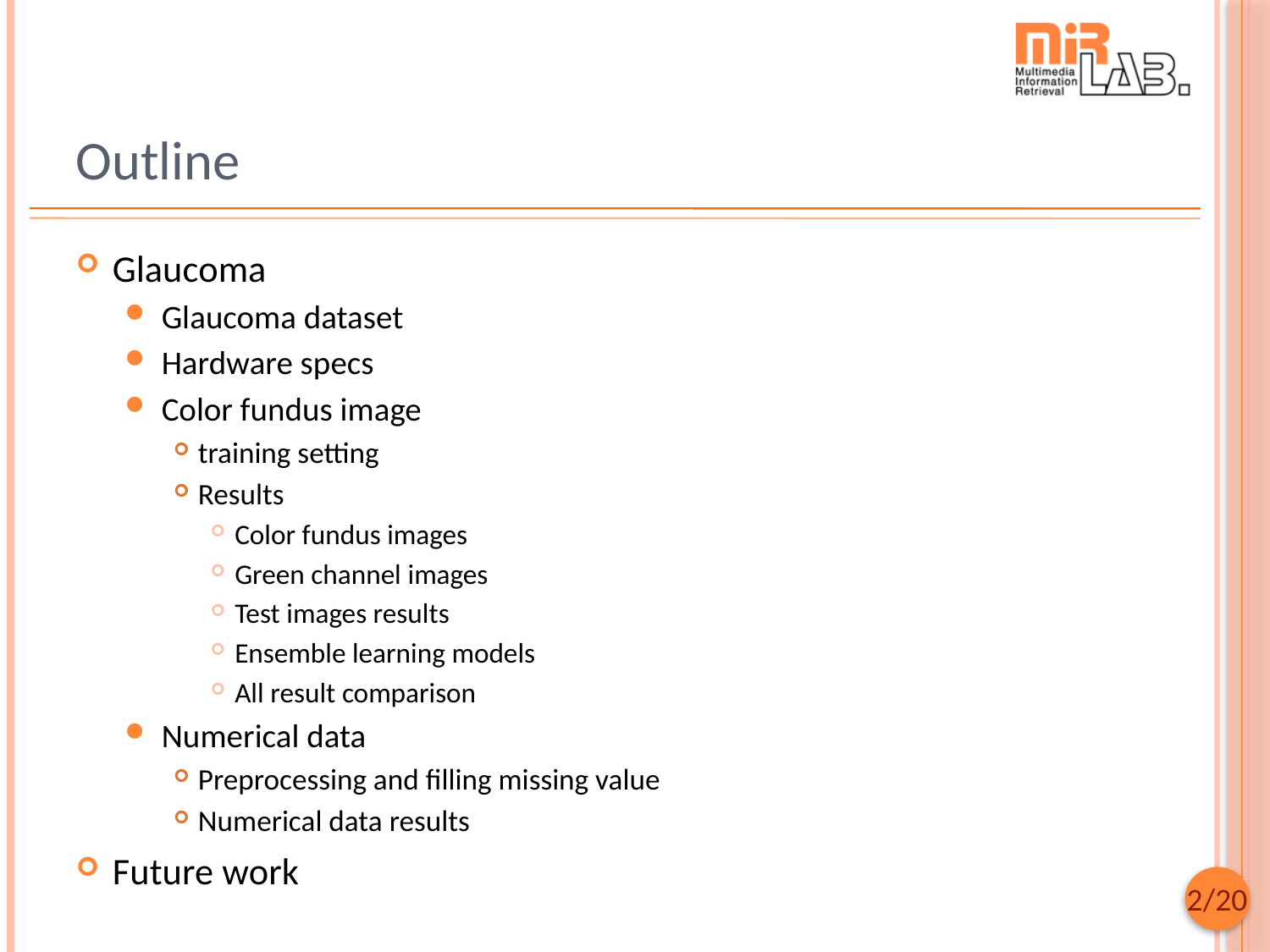

# Outline
Glaucoma
Glaucoma dataset
Hardware specs
Color fundus image
training setting
Results
Color fundus images
Green channel images
Test images results
Ensemble learning models
All result comparison
Numerical data
Preprocessing and filling missing value
Numerical data results
Future work